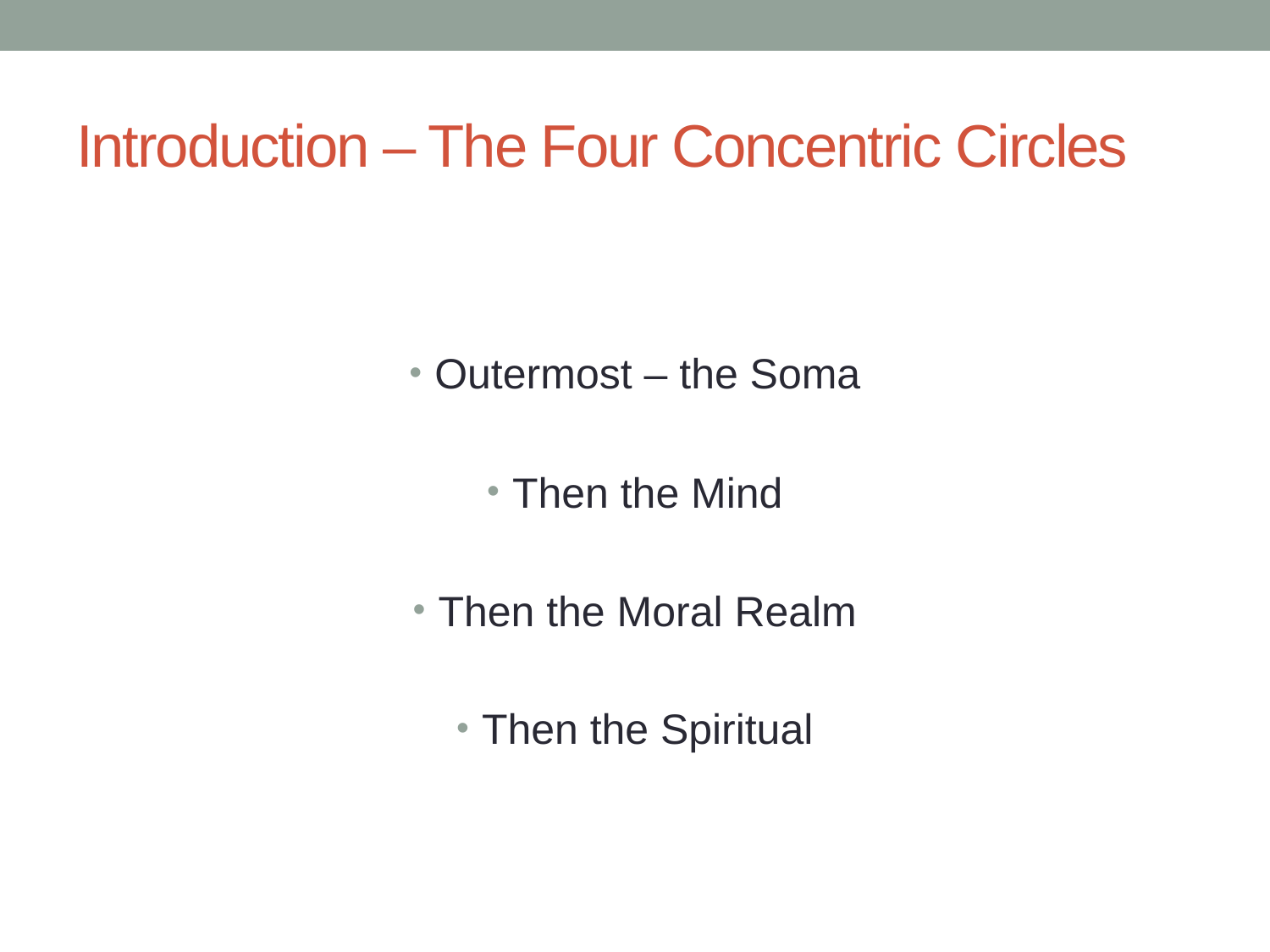

# Introduction – The Four Concentric Circles

Outermost – the Soma

Then the Mind

Then the Moral Realm

Then the Spiritual